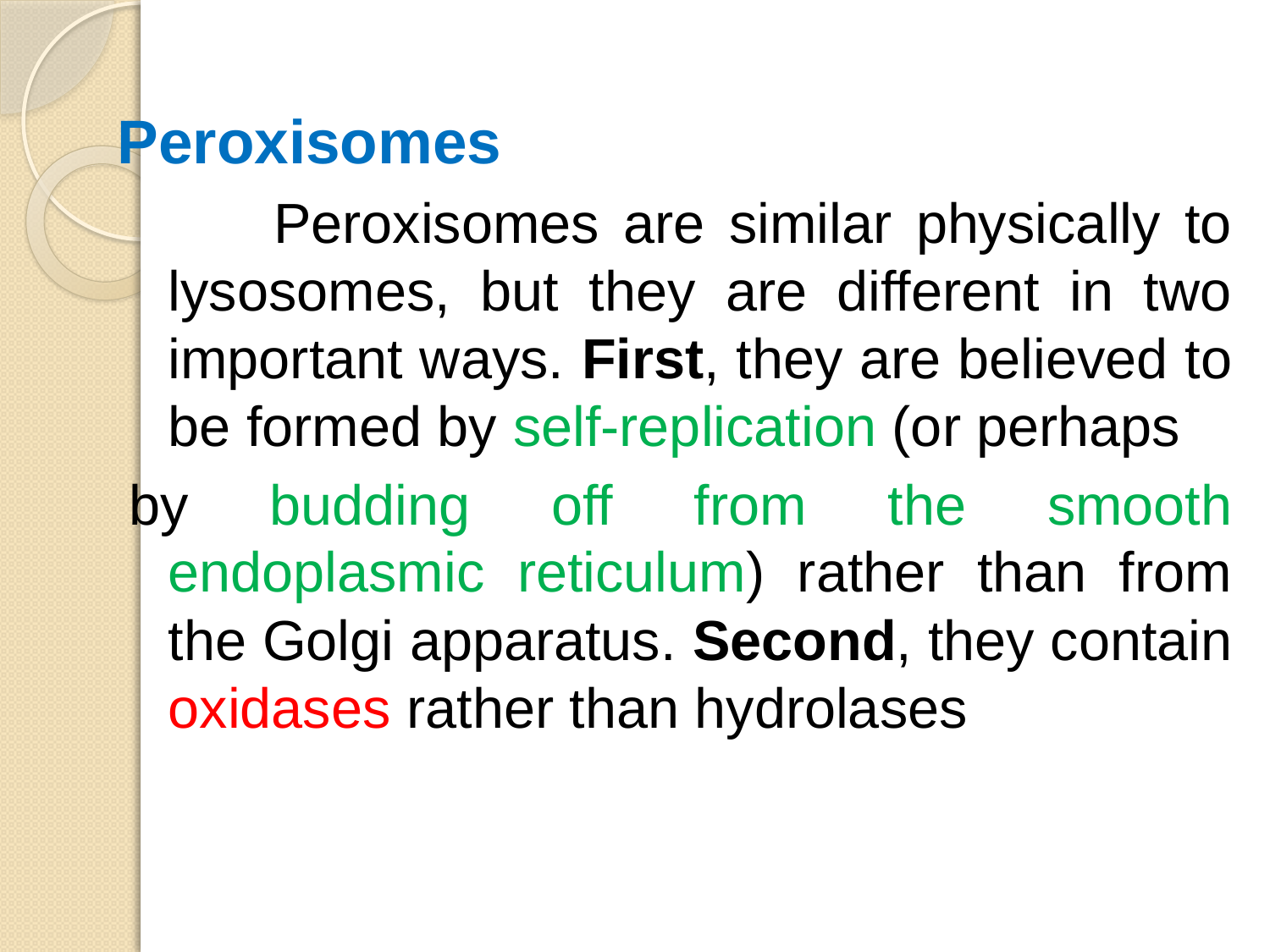

Peroxisomes
      Peroxisomes are similar physically to lysosomes, but they are different in two important ways. First, they are believed to be formed by self-replication (or perhaps
by budding off from the smooth endoplasmic reticulum) rather than from the Golgi apparatus. Second, they contain oxidases rather than hydrolases